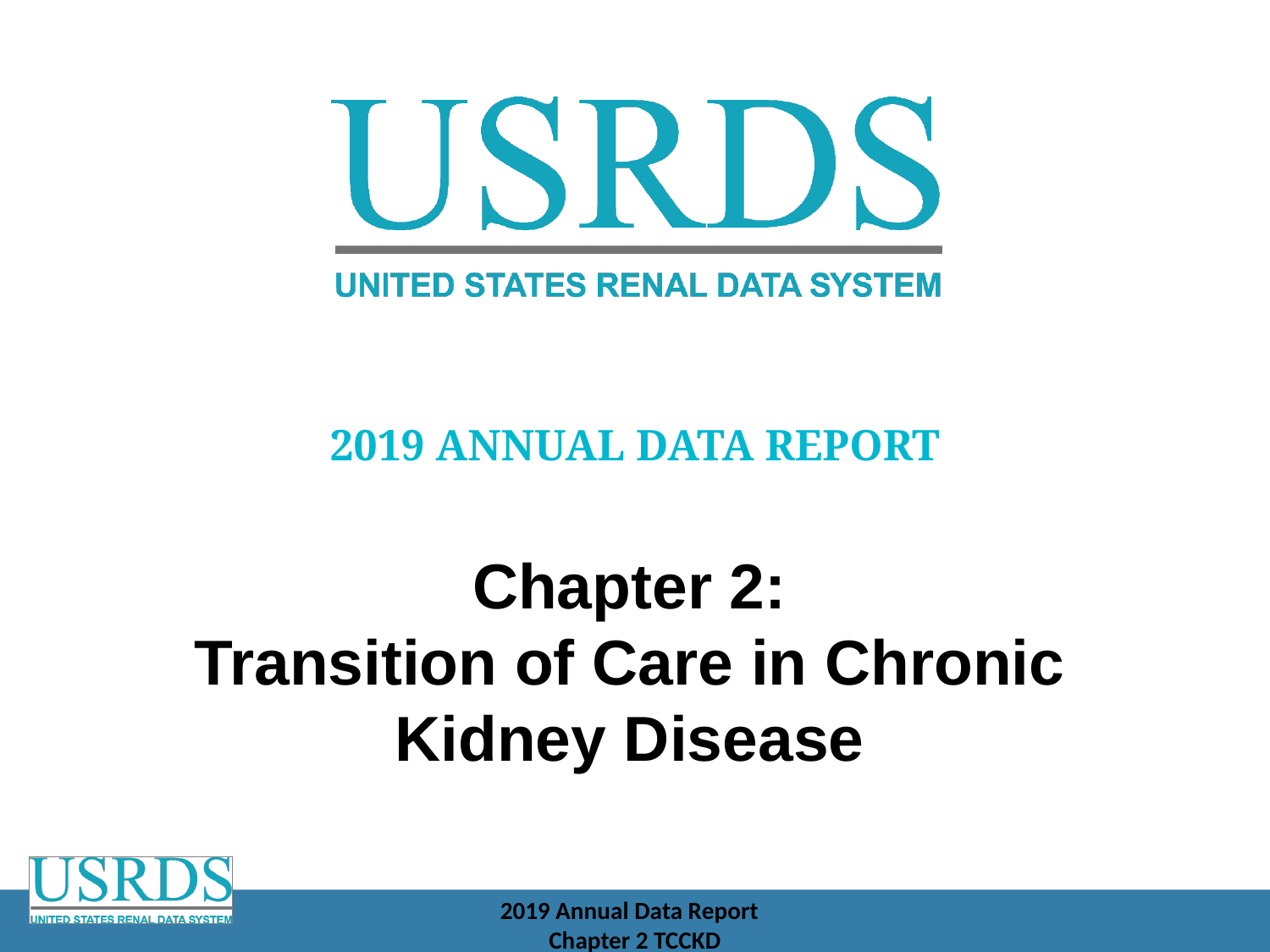

2019 Annual Data Report
Chapter 2:
Transition of Care in Chronic Kidney Disease
2019 Annual Data Report
Chapter 2 TCCKD